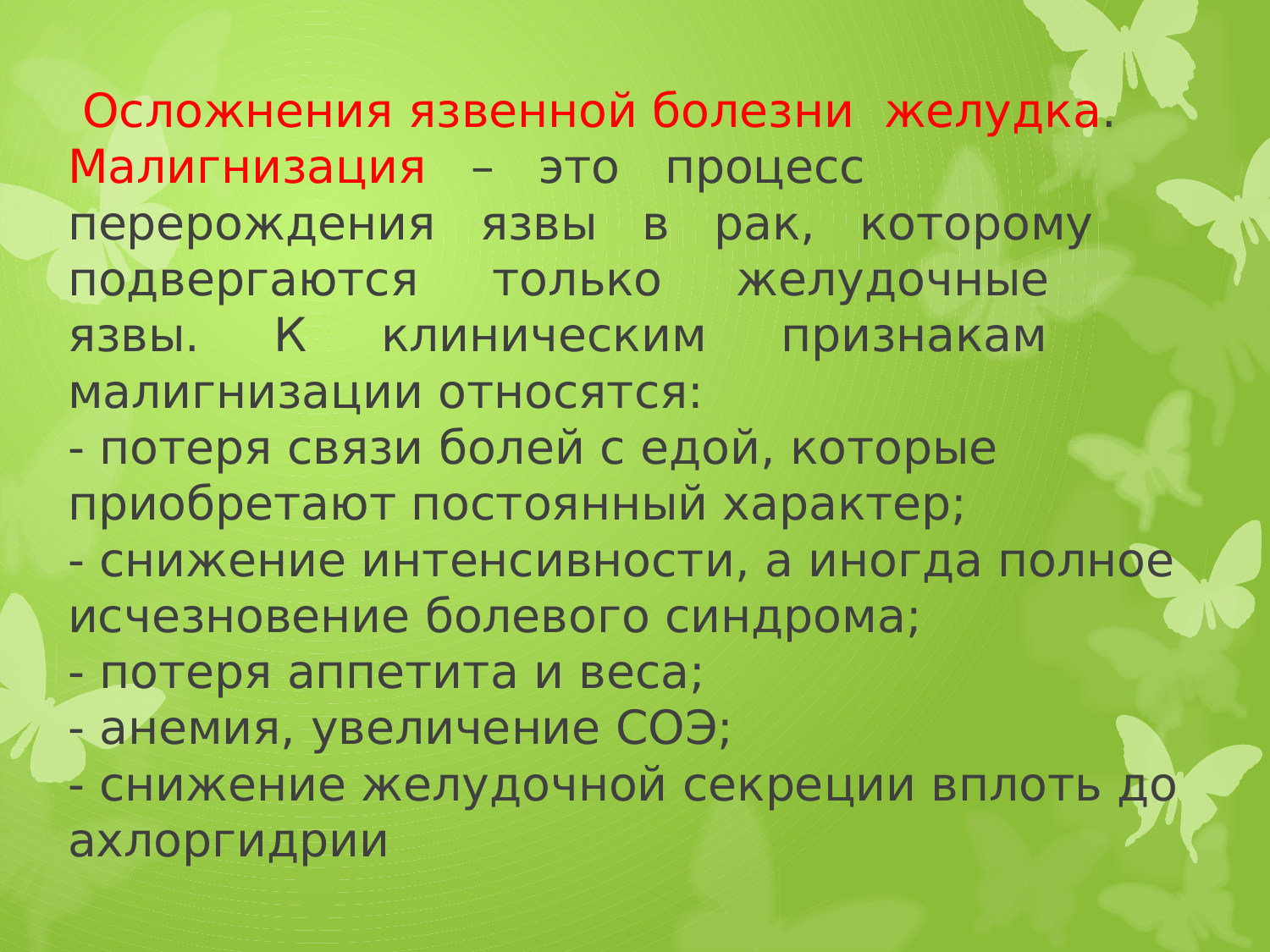

# Осложнения язвенной болезни  желудка. Малигнизация   –   это   процесс   перерождения   язвы   в   рак,   которому подвергаются     только     желудочные     язвы.     К     клиническим     признакам малигнизации относятся: - потеря связи болей с едой, которые приобретают постоянный характер; - снижение интенсивности, а иногда полное исчезновение болевого синдрома; - потеря аппетита и веса; - анемия, увеличение СОЭ; - снижение желудочной секреции вплоть до ахлоргидрии